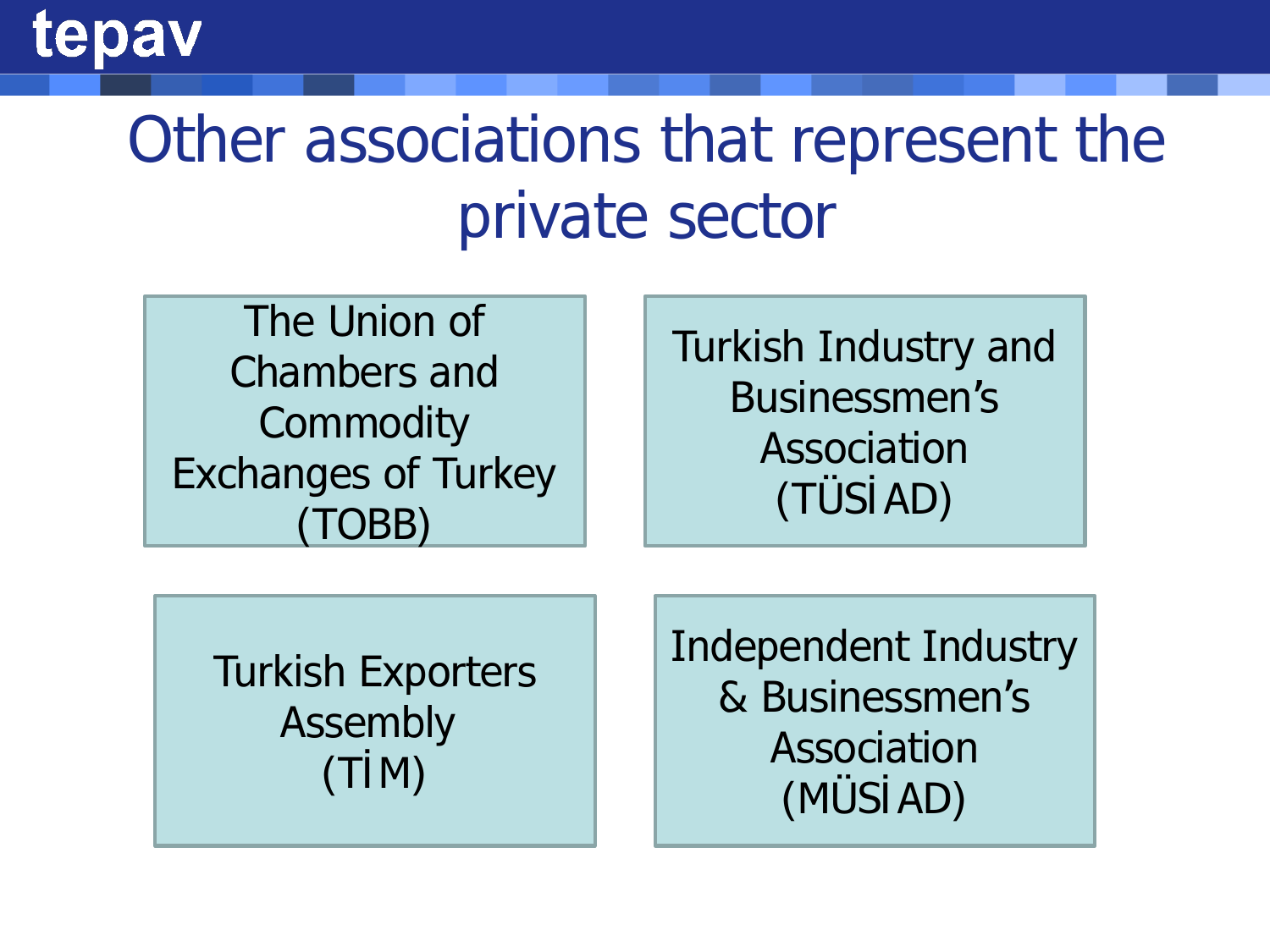

# Other associations that represent the private sector
The Union of Chambers and Commodity Exchanges of Turkey
(TOBB)
Turkish Industry and Businessmen’s Association
(TÜSİAD)
Turkish Exporters Assembly
(TİM)
Independent Industry & Businessmen’s Association
(MÜSİAD)